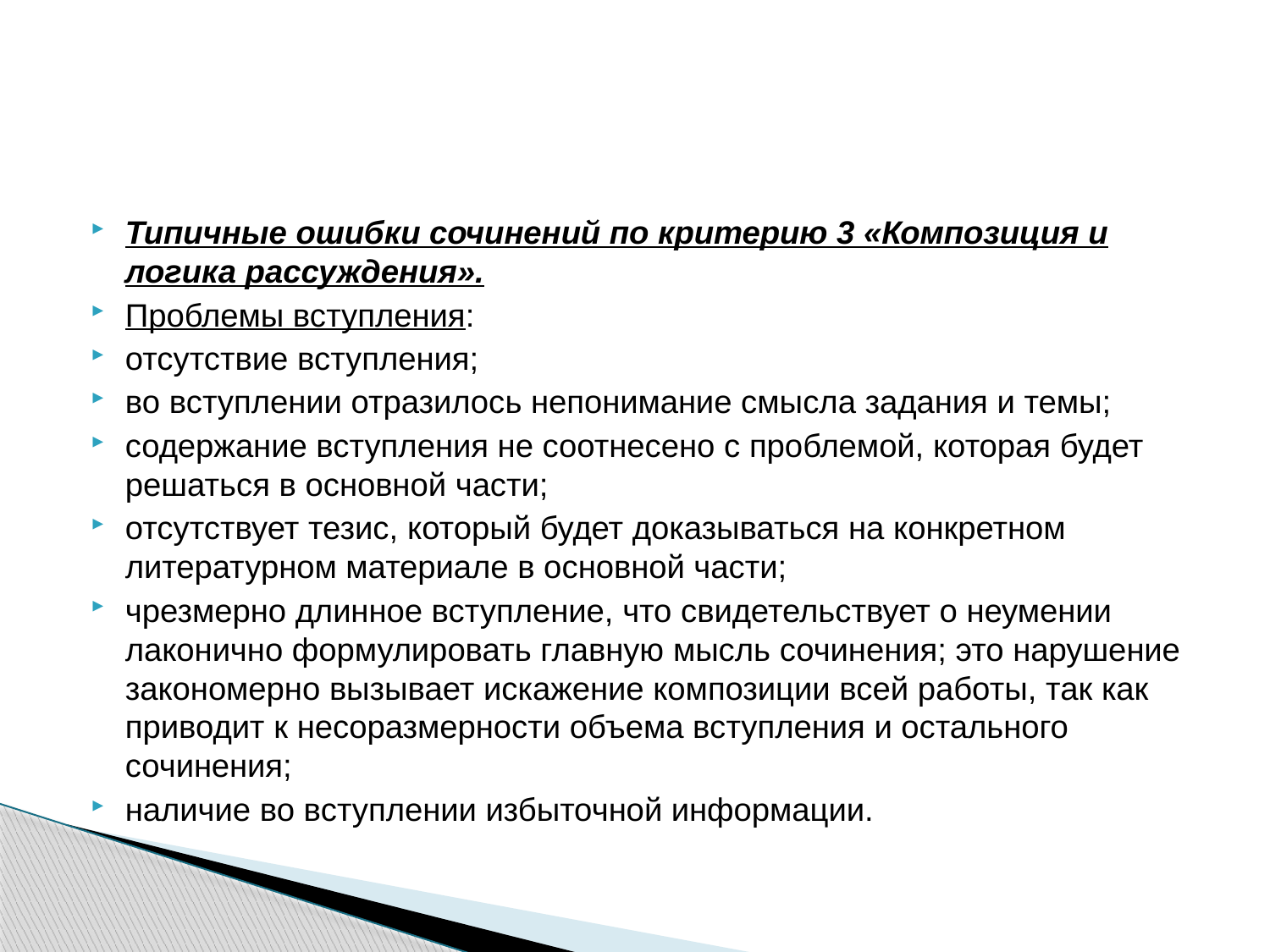

#
Типичные ошибки сочинений по критерию 3 «Композиция и логика рассуждения».
Проблемы вступления:
отсутствие вступления;
во вступлении отразилось непонимание смысла задания и темы;
содержание вступления не соотнесено с проблемой, которая будет решаться в основной части;
отсутствует тезис, который будет доказываться на конкретном литературном материале в основной части;
чрезмерно длинное вступление, что свидетельствует о неумении лаконично формулировать главную мысль сочинения; это нарушение закономерно вызывает искажение композиции всей работы, так как приводит к несоразмерности объема вступления и остального сочинения;
наличие во вступлении избыточной информации.